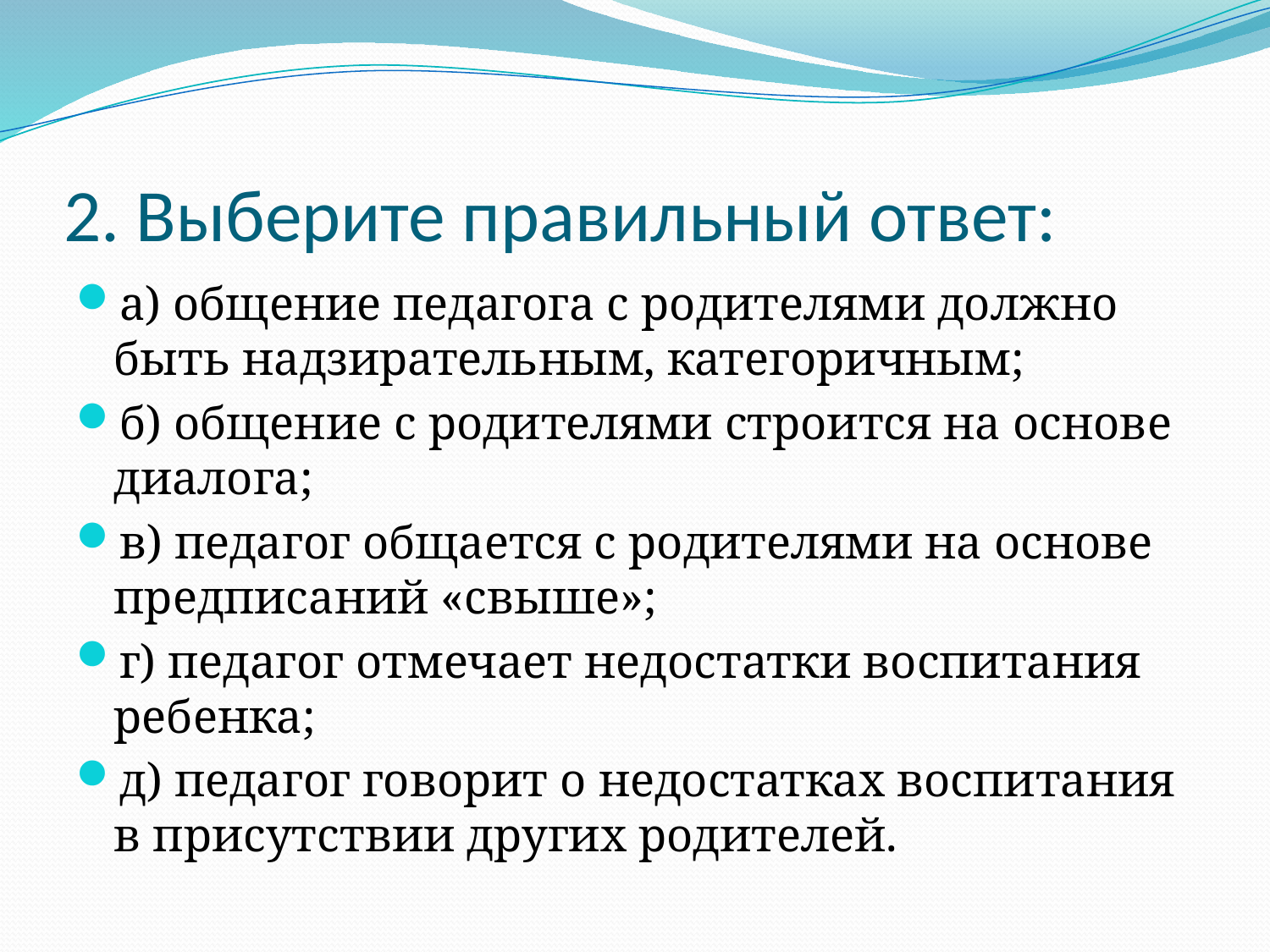

# 2. Выберите правильный ответ:
а) общение педагога с родителями должно быть надзирательным, категоричным;
б) общение с родителями строится на основе диалога;
в) педагог общается с родителями на основе предписаний «свыше»;
г) педагог отмечает недостатки воспитания ребенка;
д) педагог говорит о недостатках воспитания в присутствии других родителей.